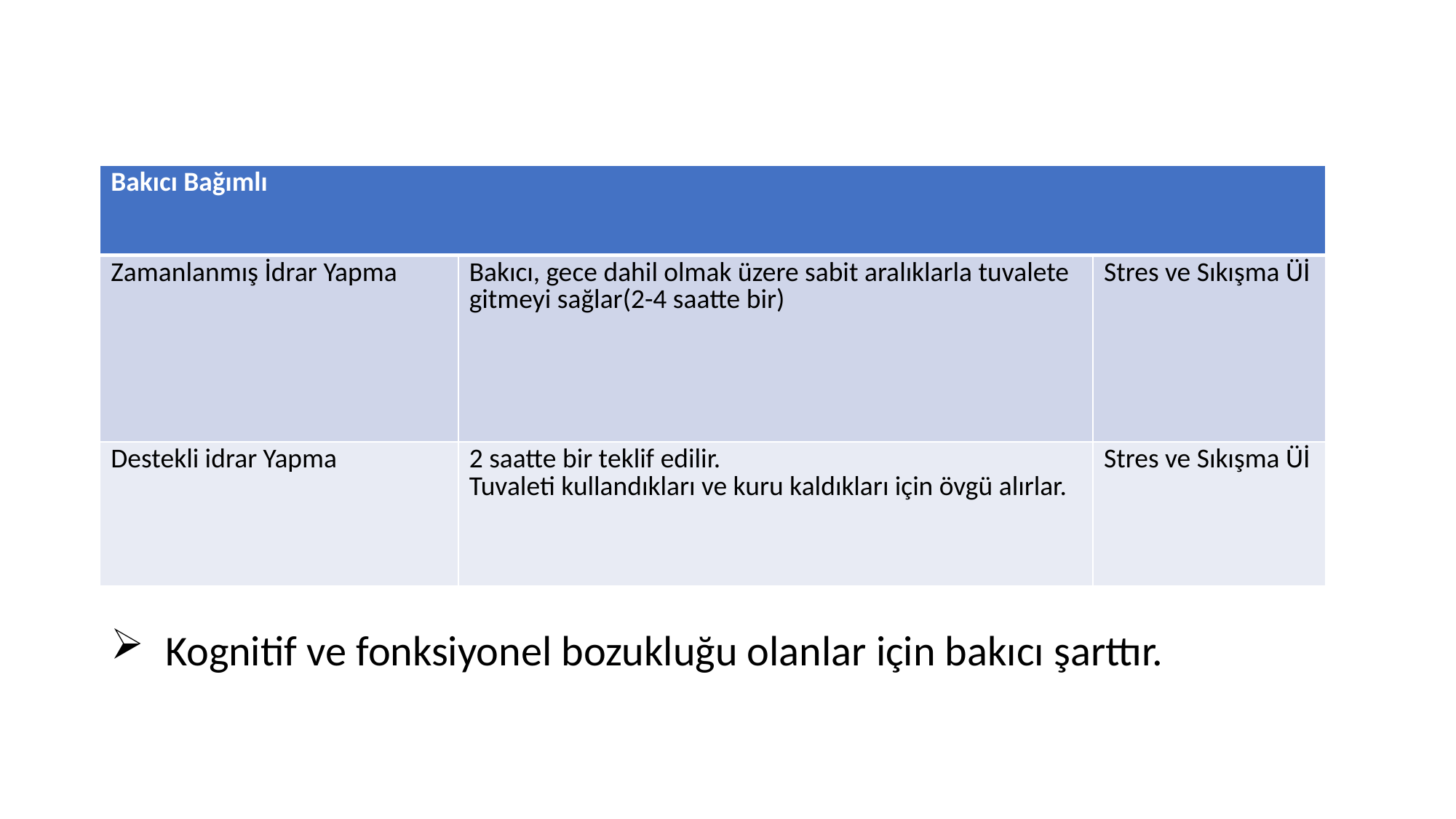

#
| Bakıcı Bağımlı |  |  |
| --- | --- | --- |
| Zamanlanmış İdrar Yapma | Bakıcı, gece dahil olmak üzere sabit aralıklarla tuvalete gitmeyi sağlar(2-4 saatte bir) | Stres ve Sıkışma Üİ |
| Destekli idrar Yapma | 2 saatte bir teklif edilir. Tuvaleti kullandıkları ve kuru kaldıkları için övgü alırlar. | Stres ve Sıkışma Üİ |
Kognitif ve fonksiyonel bozukluğu olanlar için bakıcı şarttır.